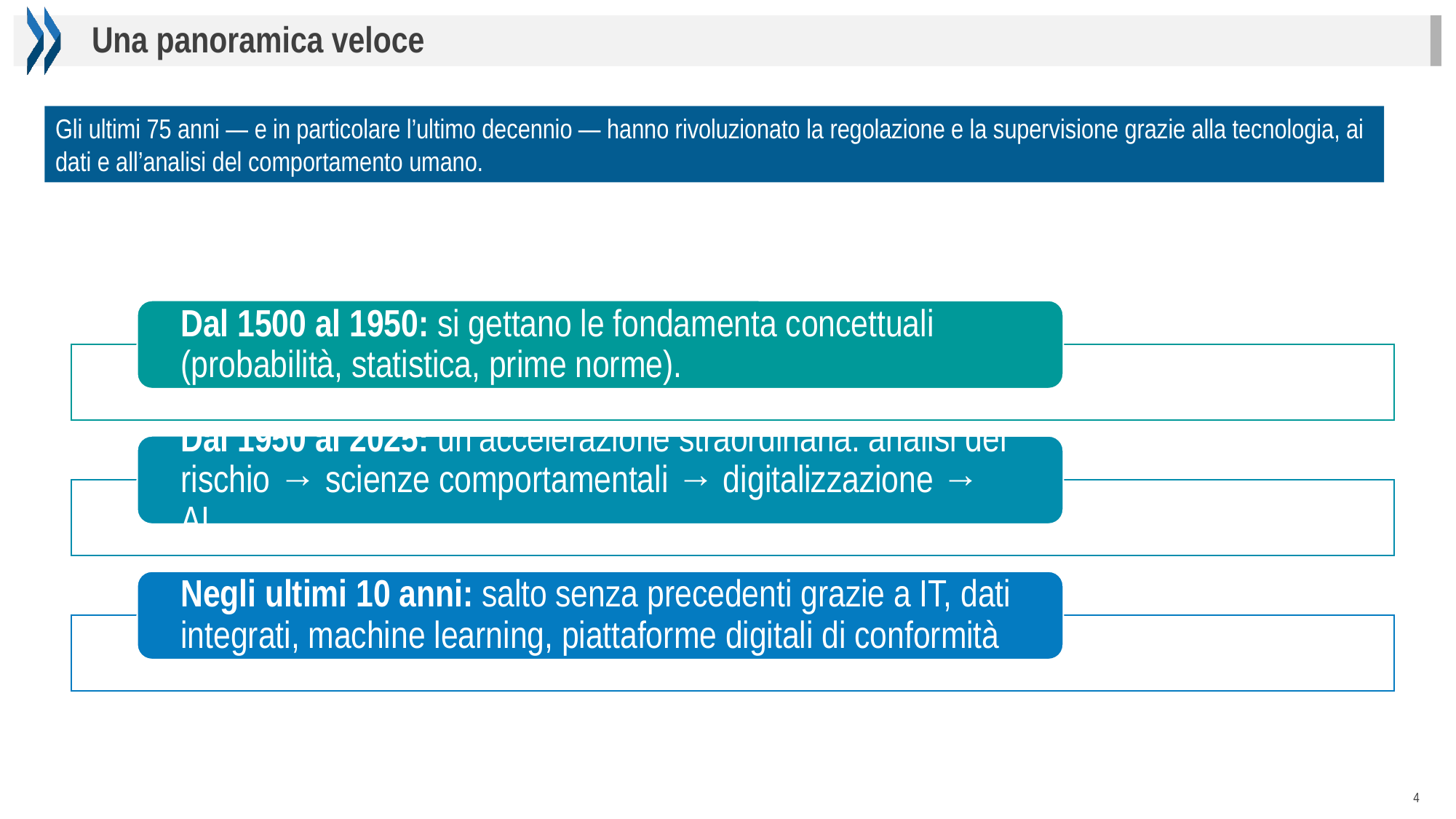

Una panoramica veloce

Gli ultimi 75 anni — e in particolare l’ultimo decennio — hanno rivoluzionato la regolazione e la supervisione grazie alla tecnologia, ai dati e all’analisi del comportamento umano.
Dal 1500 al 1950: si gettano le fondamenta concettuali (probabilità, statistica, prime norme).
Dal 1950 al 2025: un’accelerazione straordinaria: analisi del rischio → scienze comportamentali → digitalizzazione → AI.
Negli ultimi 10 anni: salto senza precedenti grazie a IT, dati integrati, machine learning, piattaforme digitali di conformità
4